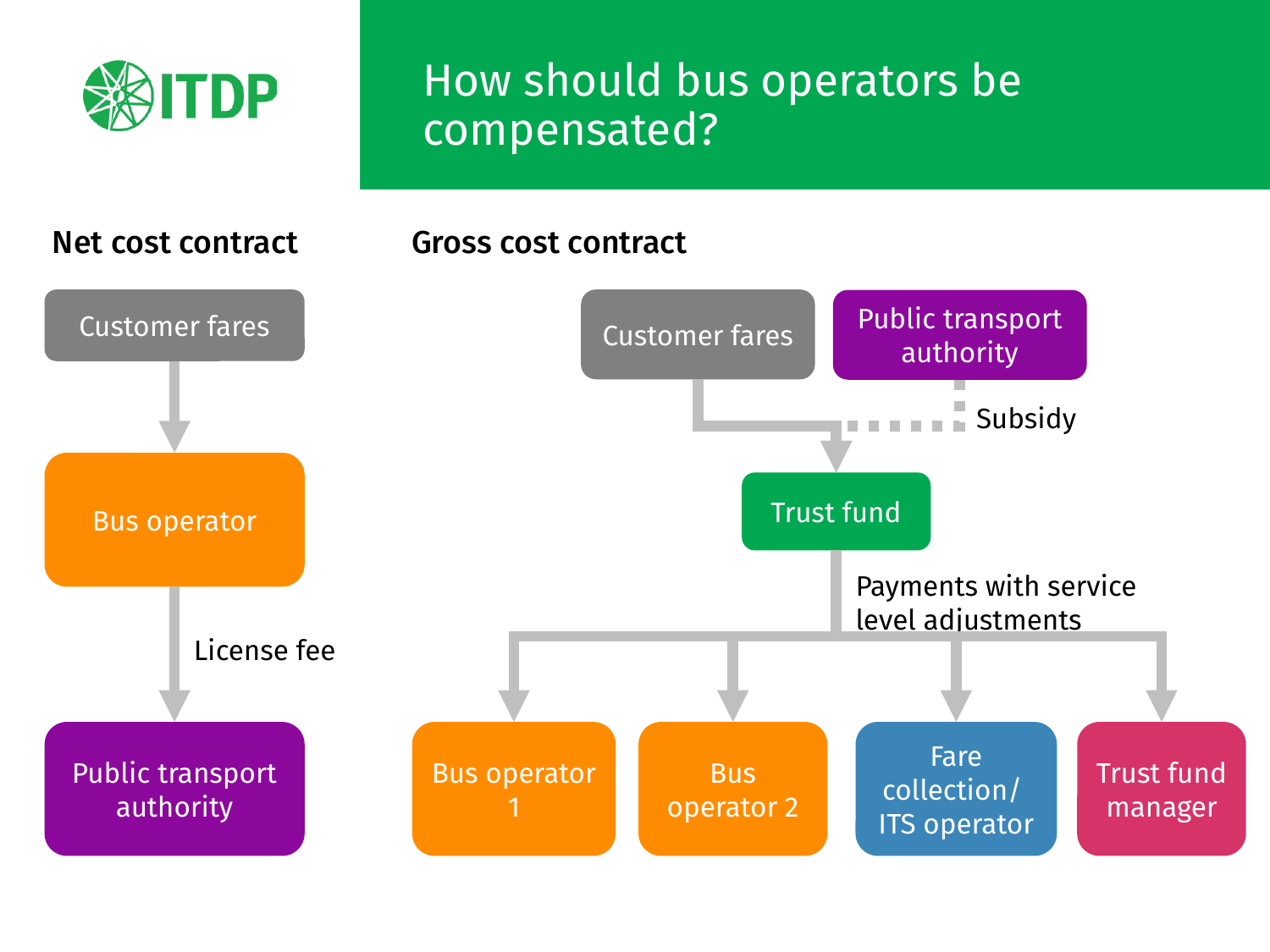

# How should bus operators be compensated?

Gross cost contract
Net cost contract
Customer fares
Customer fares
Public transport authority
Subsidy
Bus operator
Trust fund
Payments with service level adjustments
License fee
Public transport authority
Fare collection/
ITS operator
Trust fund manager
Bus operator 1
Bus operator 2